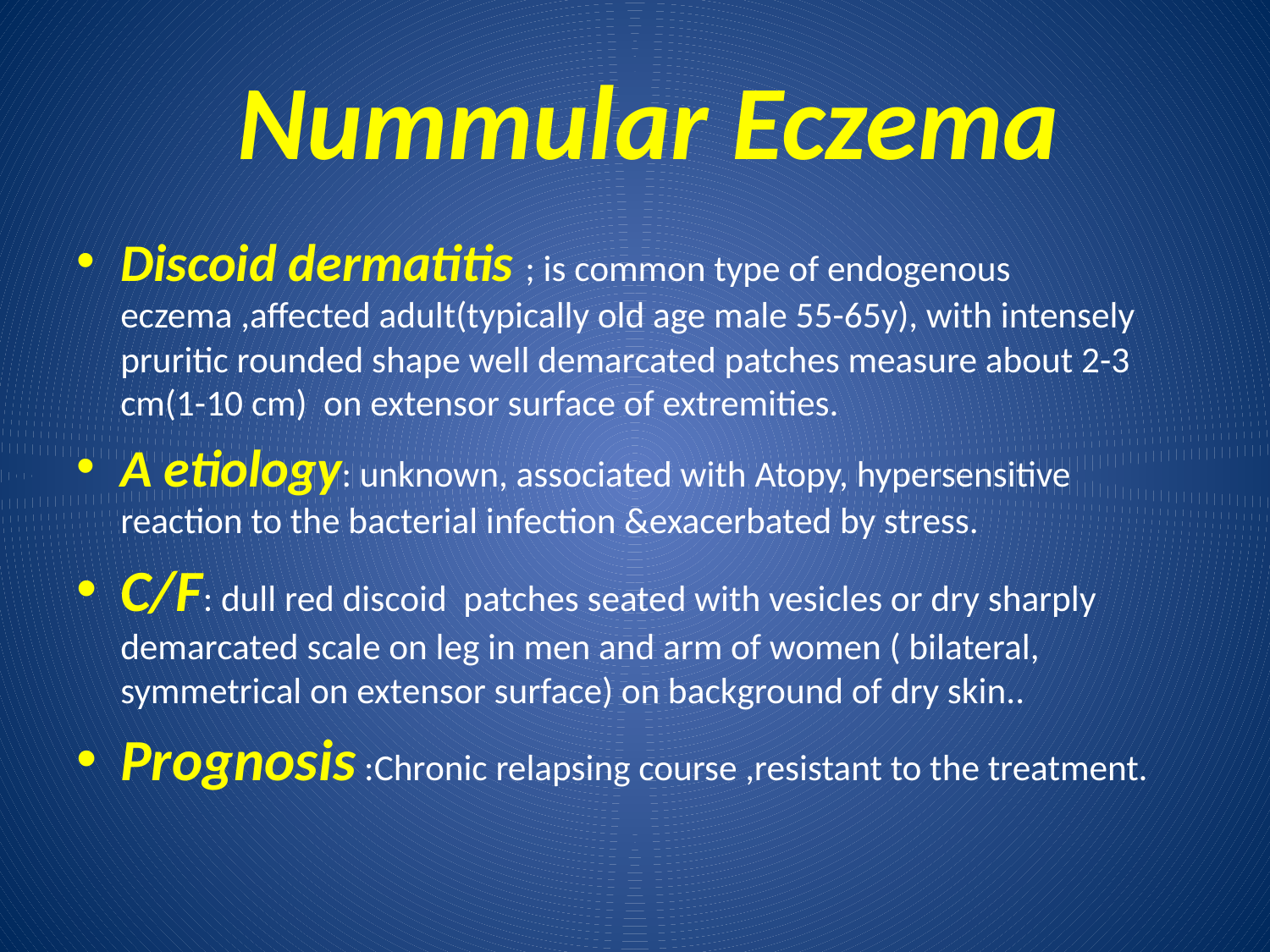

# Nummular Eczema
Discoid dermatitis ; is common type of endogenous eczema ,affected adult(typically old age male 55-65y), with intensely pruritic rounded shape well demarcated patches measure about 2-3 cm(1-10 cm)  on extensor surface of extremities.
A etiology: unknown, associated with Atopy, hypersensitive reaction to the bacterial infection &exacerbated by stress.
C/F: dull red discoid  patches seated with vesicles or dry sharply demarcated scale on leg in men and arm of women ( bilateral, symmetrical on extensor surface) on background of dry skin..
Prognosis :Chronic relapsing course ,resistant to the treatment.